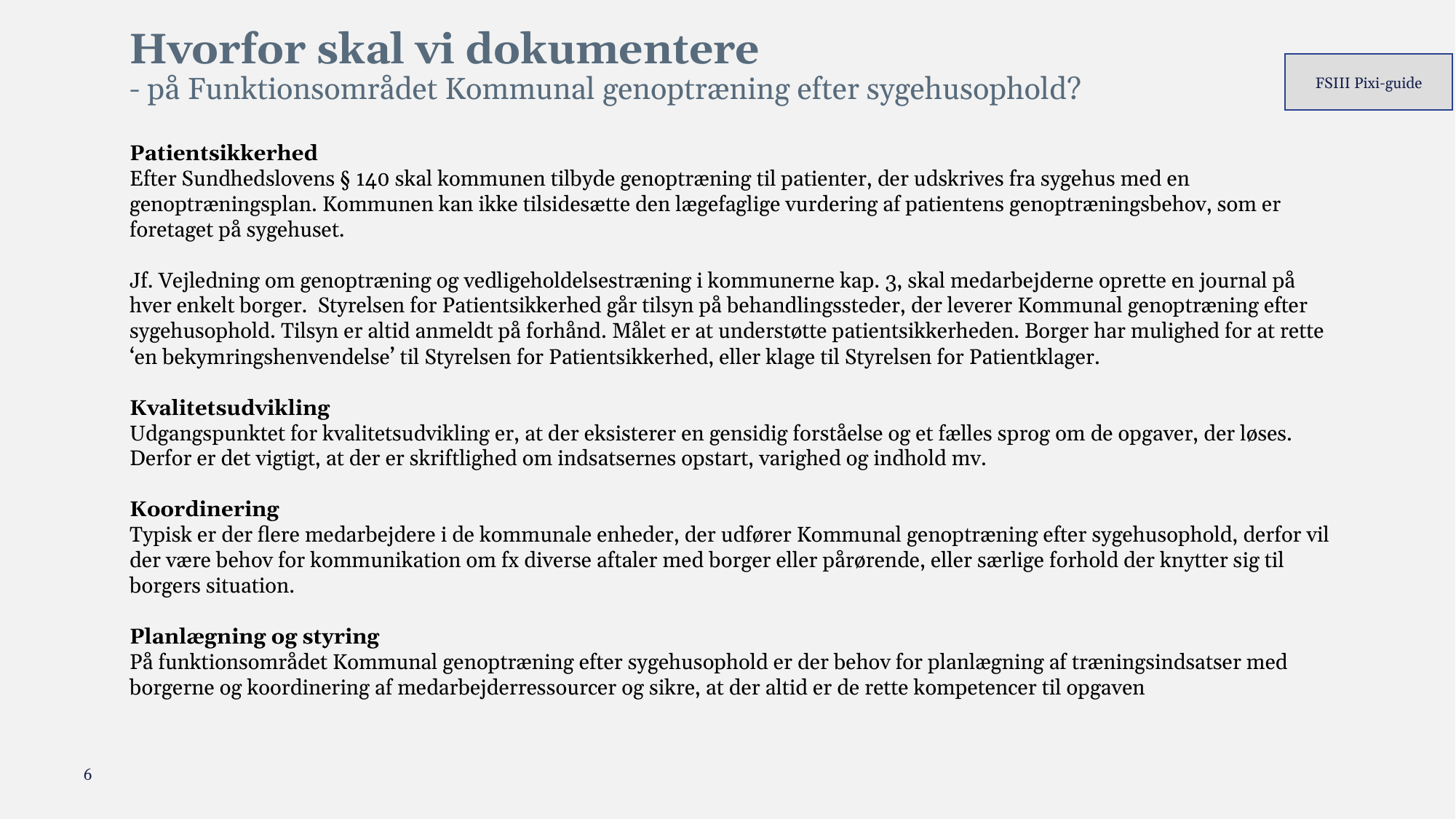

# Hvorfor skal vi dokumentere - på Funktionsområdet Kommunal genoptræning efter sygehusophold?
FSIII Pixi-guide
Patientsikkerhed
Efter Sundhedslovens § 140 skal kommunen tilbyde genoptræning til patienter, der udskrives fra sygehus med en genoptræningsplan. Kommunen kan ikke tilsidesætte den lægefaglige vurdering af patientens genoptræningsbehov, som er foretaget på sygehuset.

Jf. Vejledning om genoptræning og vedligeholdelsestræning i kommunerne kap. 3, skal medarbejderne oprette en journal på hver enkelt borger.  Styrelsen for Patientsikkerhed går tilsyn på behandlingssteder, der leverer Kommunal genoptræning efter sygehusophold. Tilsyn er altid anmeldt på forhånd. Målet er at understøtte patientsikkerheden. Borger har mulighed for at rette ‘en bekymringshenvendelse’ til Styrelsen for Patientsikkerhed, eller klage til Styrelsen for Patientklager.

Kvalitetsudvikling
Udgangspunktet for kvalitetsudvikling er, at der eksisterer en gensidig forståelse og et fælles sprog om de opgaver, der løses. Derfor er det vigtigt, at der er skriftlighed om indsatsernes opstart, varighed og indhold mv.

Koordinering
Typisk er der flere medarbejdere i de kommunale enheder, der udfører Kommunal genoptræning efter sygehusophold, derfor vil der være behov for kommunikation om fx diverse aftaler med borger eller pårørende, eller særlige forhold der knytter sig til borgers situation.

Planlægning og styring
På funktionsområdet Kommunal genoptræning efter sygehusophold er der behov for planlægning af træningsindsatser med borgerne og koordinering af medarbejderressourcer og sikre, at der altid er de rette kompetencer til opgaven

6